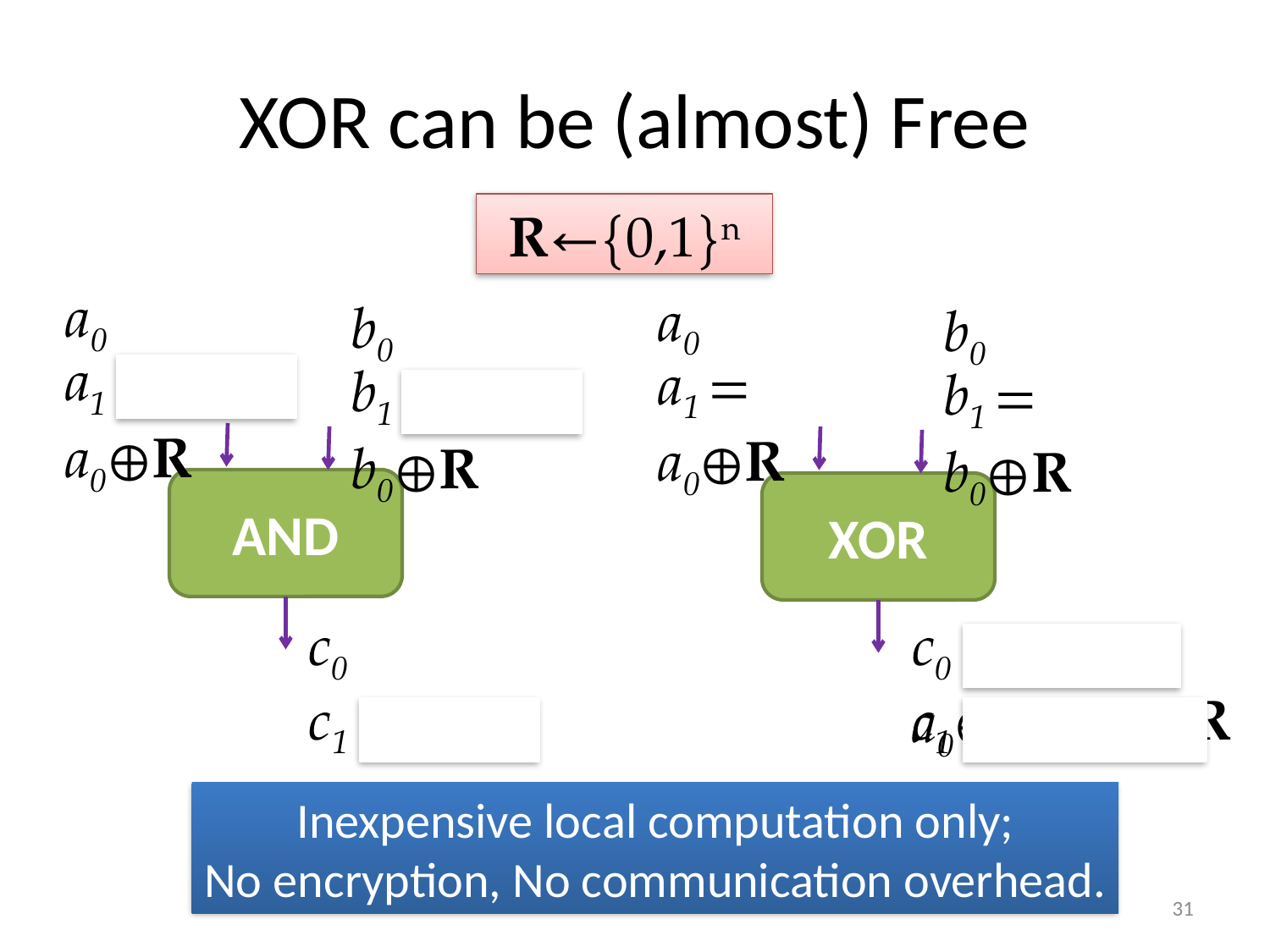

# XOR can be (almost) Free
R←{0,1}n
a0
b0
a1 = a0⊕R
b1 = b0⊕R
c0
c1 = c0⊕R
a0
b0
a1 = a0⊕R
b1 = b0⊕R
c0 = a0⊕b0
c1 = a0⊕b0⊕R

AND
XOR

Inexpensive local computation only;
No encryption, No communication overhead.
31